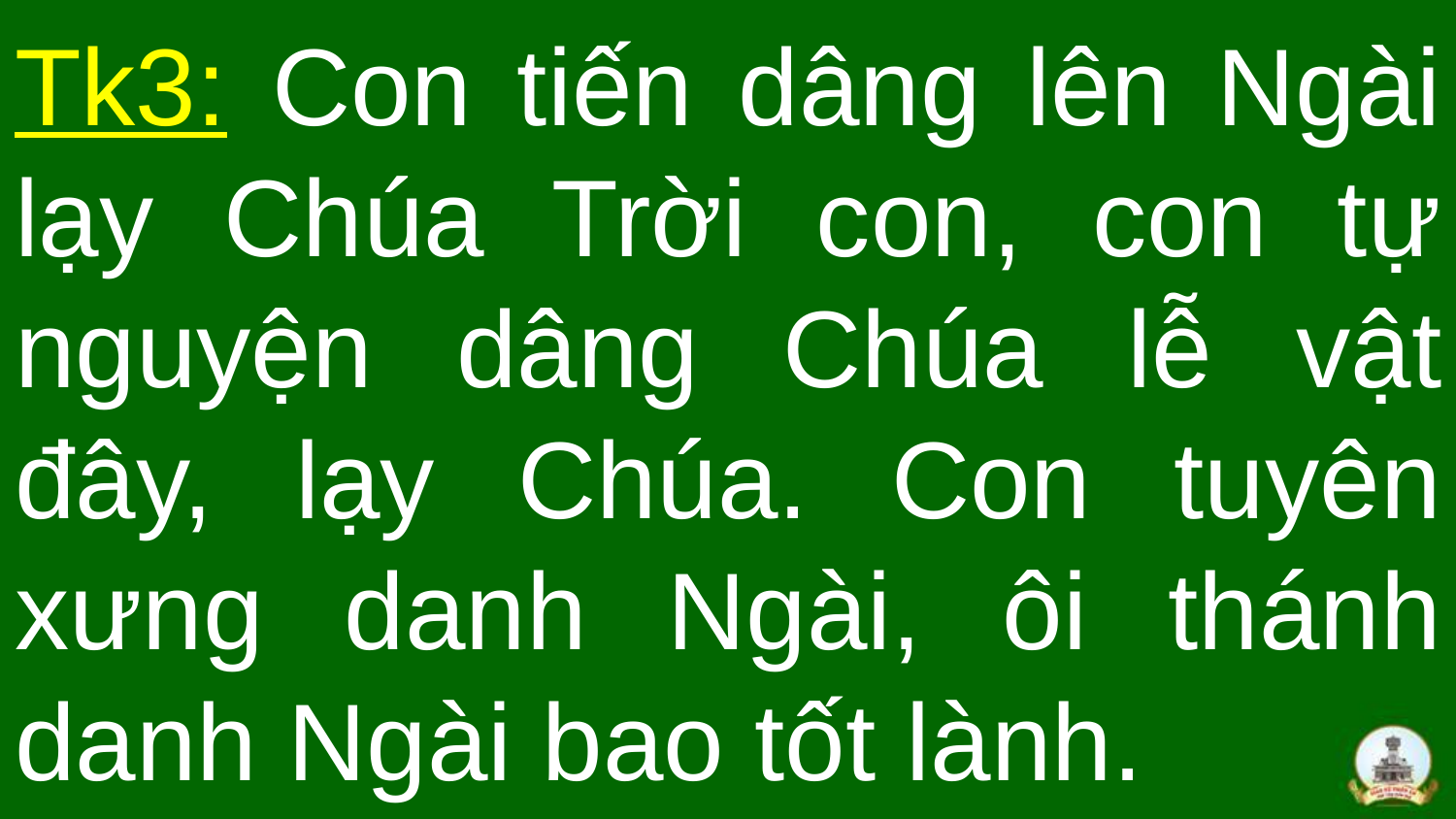

# Tk3: Con tiến dâng lên Ngài lạy Chúa Trời con, con tự nguyện dâng Chúa lễ vật đây, lạy Chúa. Con tuyên xưng danh Ngài, ôi thánh danh Ngài bao tốt lành.